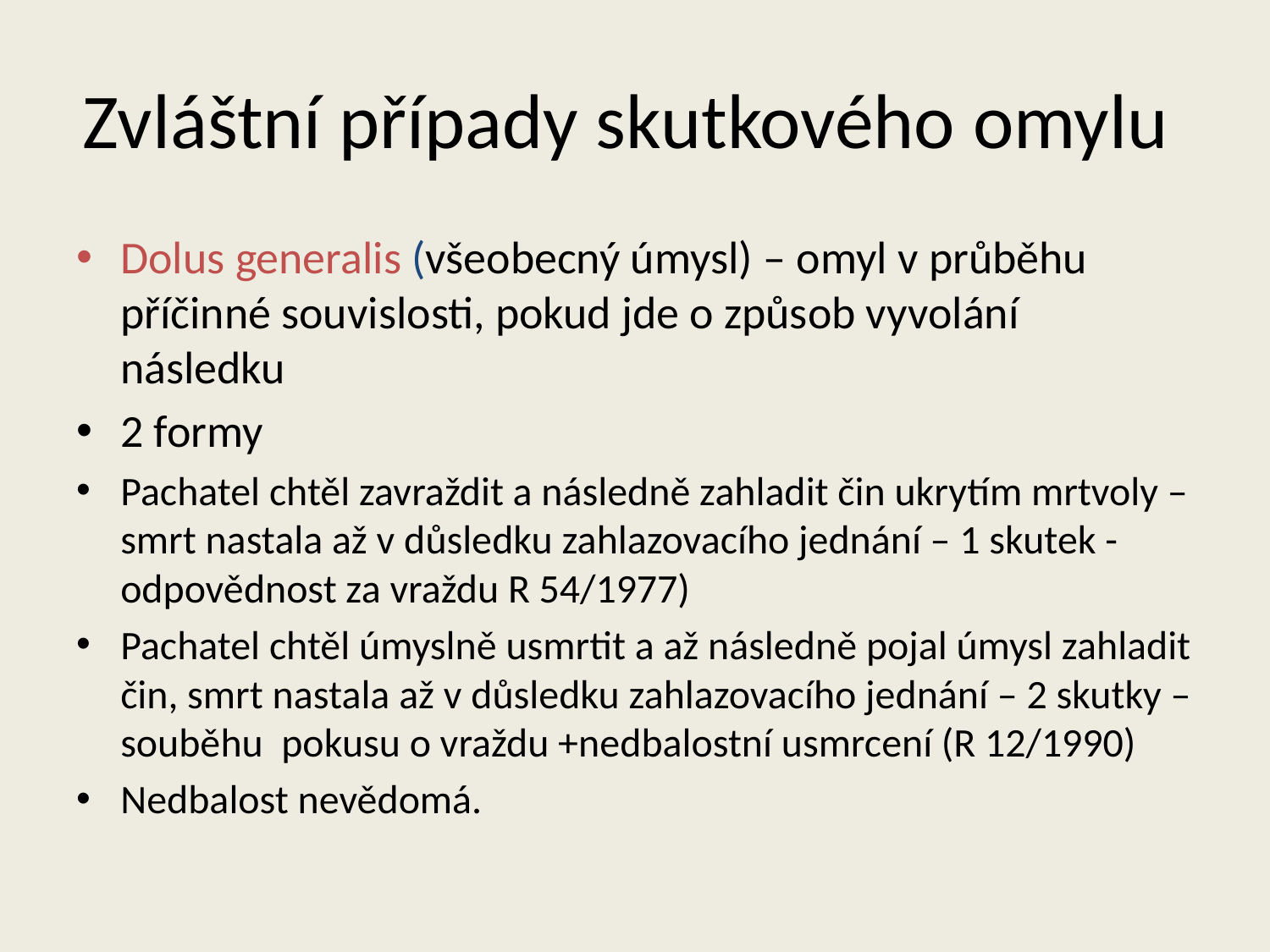

# Zvláštní případy skutkového omylu
Dolus generalis (všeobecný úmysl) – omyl v průběhu příčinné souvislosti, pokud jde o způsob vyvolání následku
2 formy
Pachatel chtěl zavraždit a následně zahladit čin ukrytím mrtvoly – smrt nastala až v důsledku zahlazovacího jednání – 1 skutek - odpovědnost za vraždu R 54/1977)
Pachatel chtěl úmyslně usmrtit a až následně pojal úmysl zahladit čin, smrt nastala až v důsledku zahlazovacího jednání – 2 skutky –souběhu  pokusu o vraždu +nedbalostní usmrcení (R 12/1990)
Nedbalost nevědomá.